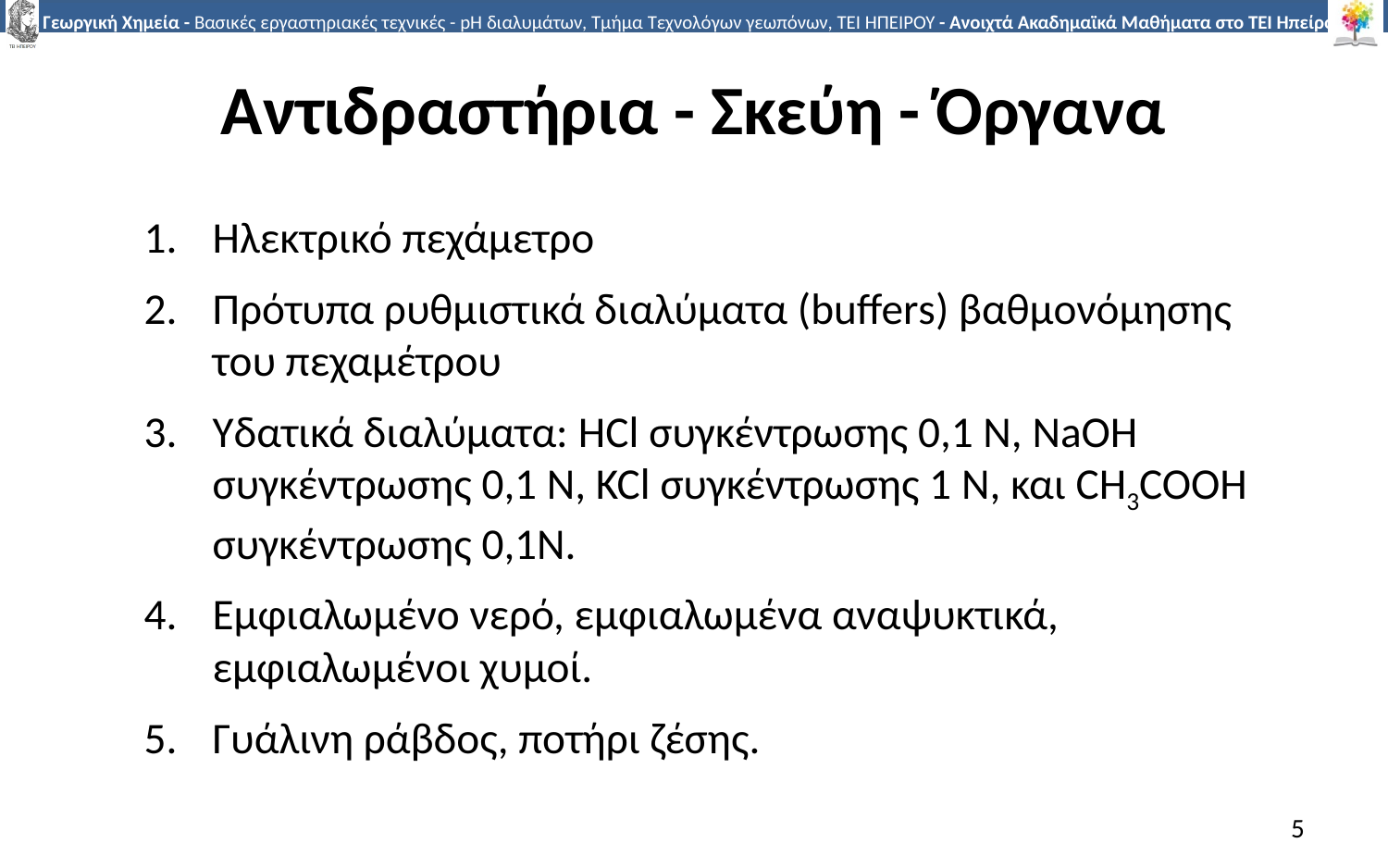

# Αντιδραστήρια - Σκεύη - Όργανα
Ηλεκτρικό πεχάμετρο
Πρότυπα ρυθμιστικά διαλύματα (buffers) βαθμονόμησης του πεχαμέτρου
Υδατικά διαλύματα: HCl συγκέντρωσης 0,1 Ν, NaOH συγκέντρωσης 0,1 Ν, KCl συγκέντρωσης 1 Ν, και CH3COOH συγκέντρωσης 0,1Ν.
Εμφιαλωμένο νερό, εμφιαλωμένα αναψυκτικά, εμφιαλωμένοι χυμοί.
Γυάλινη ράβδος, ποτήρι ζέσης.

5